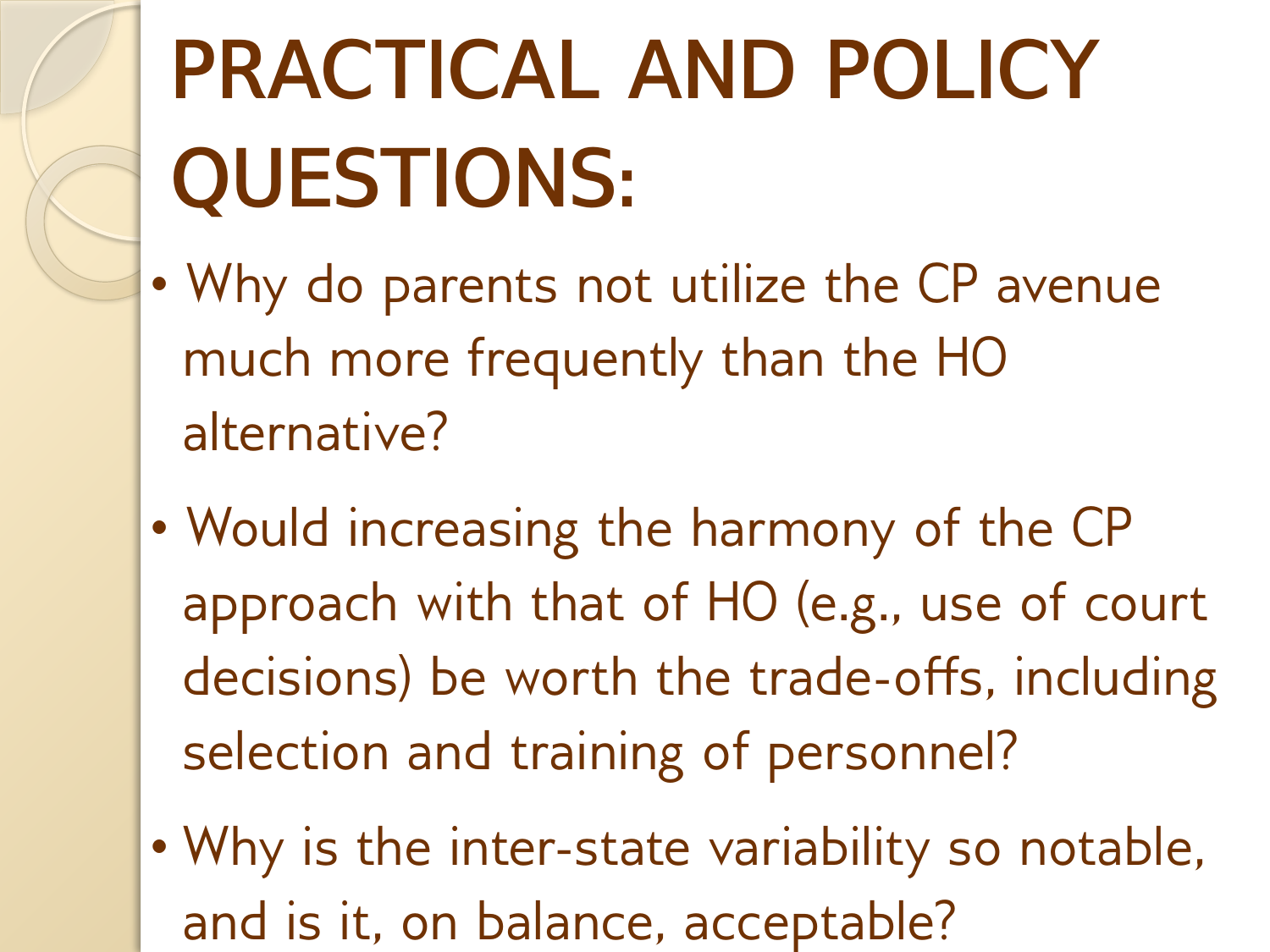

Practical and Policy Questions:
• Why do parents not utilize the CP avenue much more frequently than the HO alternative?
• Would increasing the harmony of the CP approach with that of HO (e.g., use of court decisions) be worth the trade-offs, including selection and training of personnel?
•	Why is the inter-state variability so notable, and is it, on balance, acceptable?